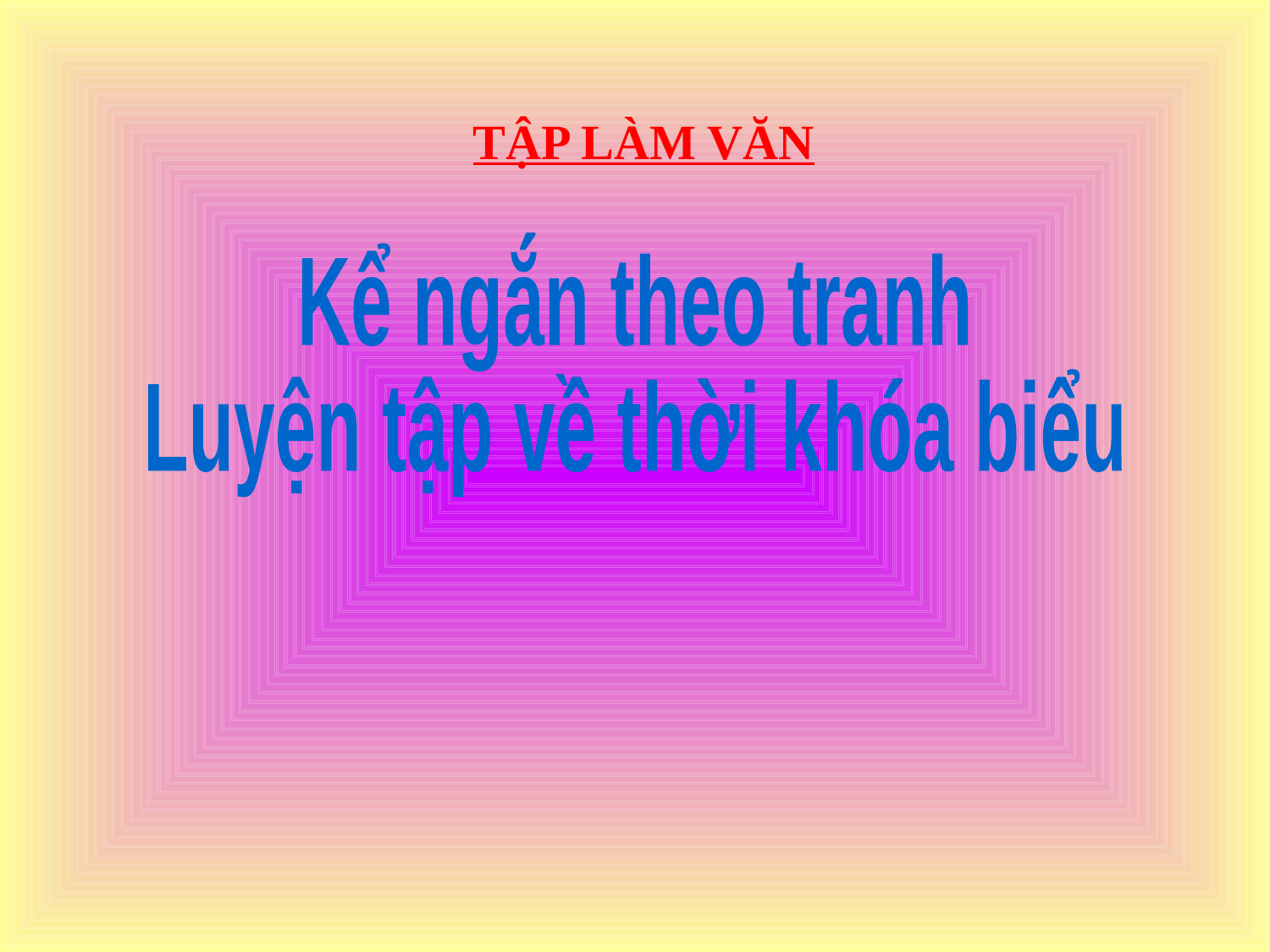

TẬP LÀM VĂN
Kể ngắn theo tranh
Luyện tập về thời khóa biểu